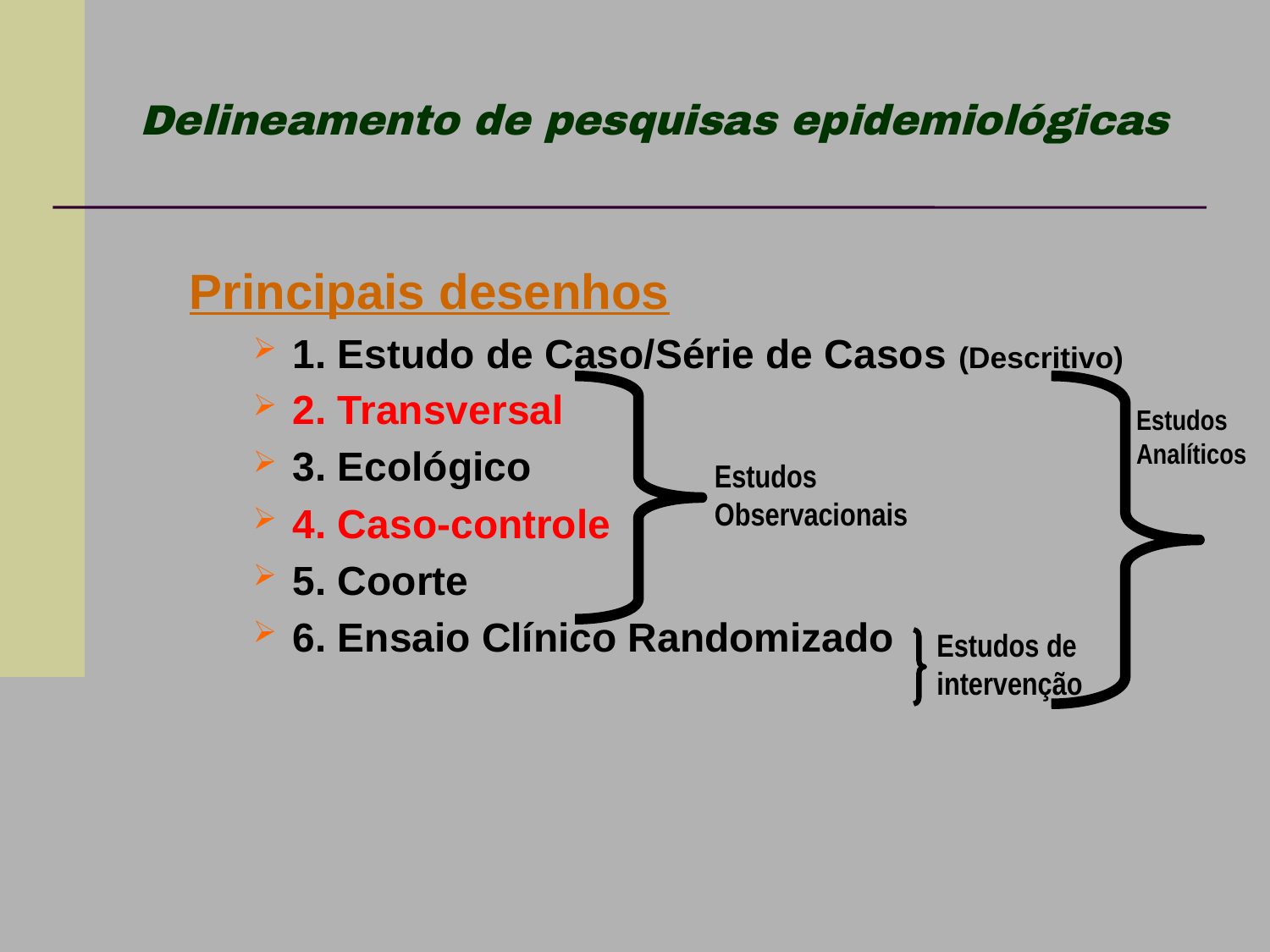

# Delineamento de pesquisas epidemiológicas
Principais desenhos
1. Estudo de Caso/Série de Casos (Descritivo)
2. Transversal
3. Ecológico
4. Caso-controle
5. Coorte
6. Ensaio Clínico Randomizado

Estudos Analíticos
Estudos Observacionais
Estudos de intervenção